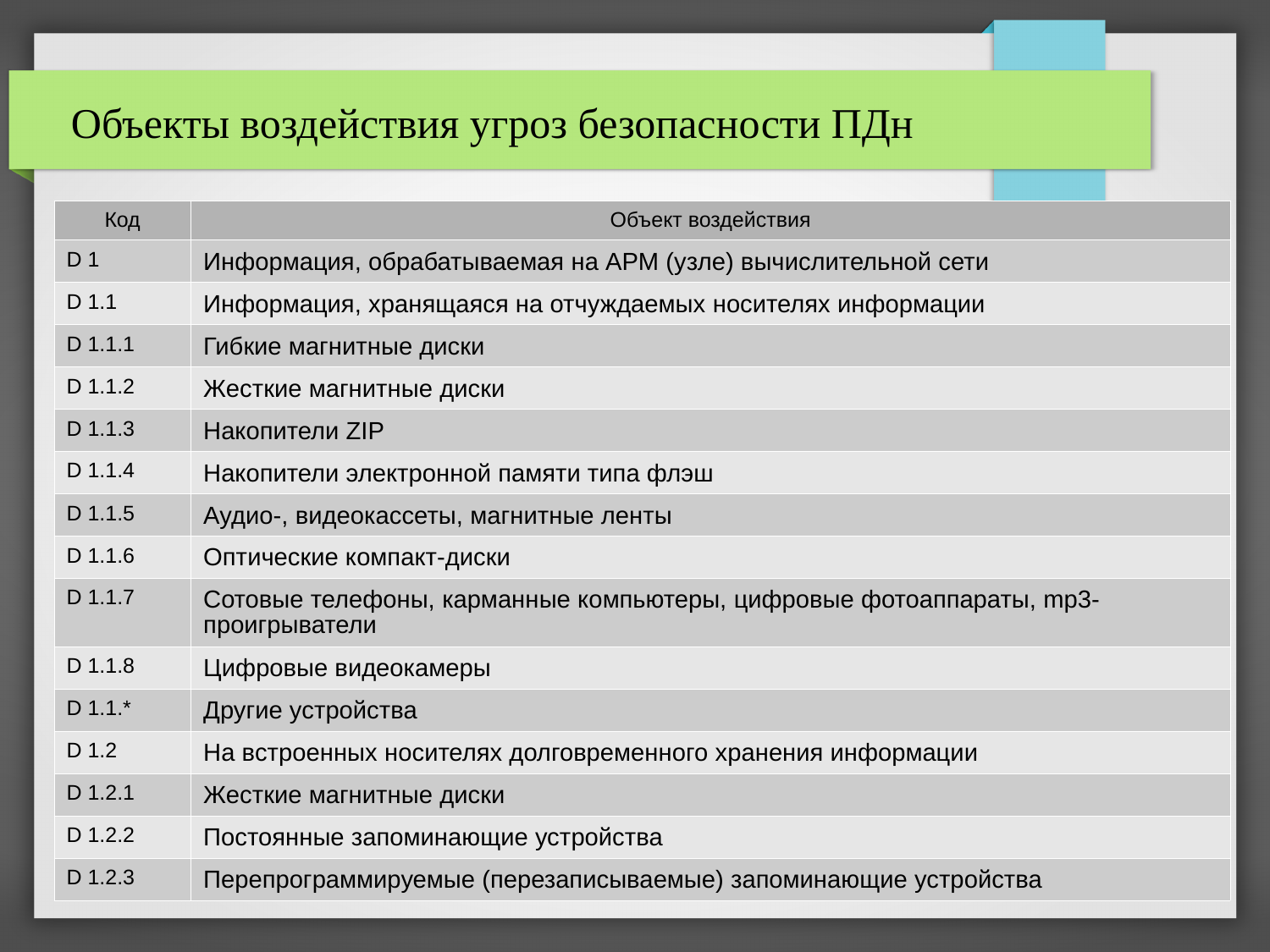

Объекты воздействия угроз безопасности ПДн
| Код | Объект воздействия |
| --- | --- |
| D 1 | Информация, обрабатываемая на АРМ (узле) вычислительной сети |
| D 1.1 | Информация, хранящаяся на отчуждаемых носителях информации |
| D 1.1.1 | Гибкие магнитные диски |
| D 1.1.2 | Жесткие магнитные диски |
| D 1.1.3 | Накопители ZIP |
| D 1.1.4 | Накопители электронной памяти типа флэш |
| D 1.1.5 | Аудио-, видеокассеты, магнитные ленты |
| D 1.1.6 | Оптические компакт-диски |
| D 1.1.7 | Сотовые телефоны, карманные компьютеры, цифровые фотоаппараты, mp3-проигрыватели |
| D 1.1.8 | Цифровые видеокамеры |
| D 1.1.\* | Другие устройства |
| D 1.2 | На встроенных носителях долговременного хранения информации |
| D 1.2.1 | Жесткие магнитные диски |
| D 1.2.2 | Постоянные запоминающие устройства |
| D 1.2.3 | Перепрограммируемые (перезаписываемые) запоминающие устройства |